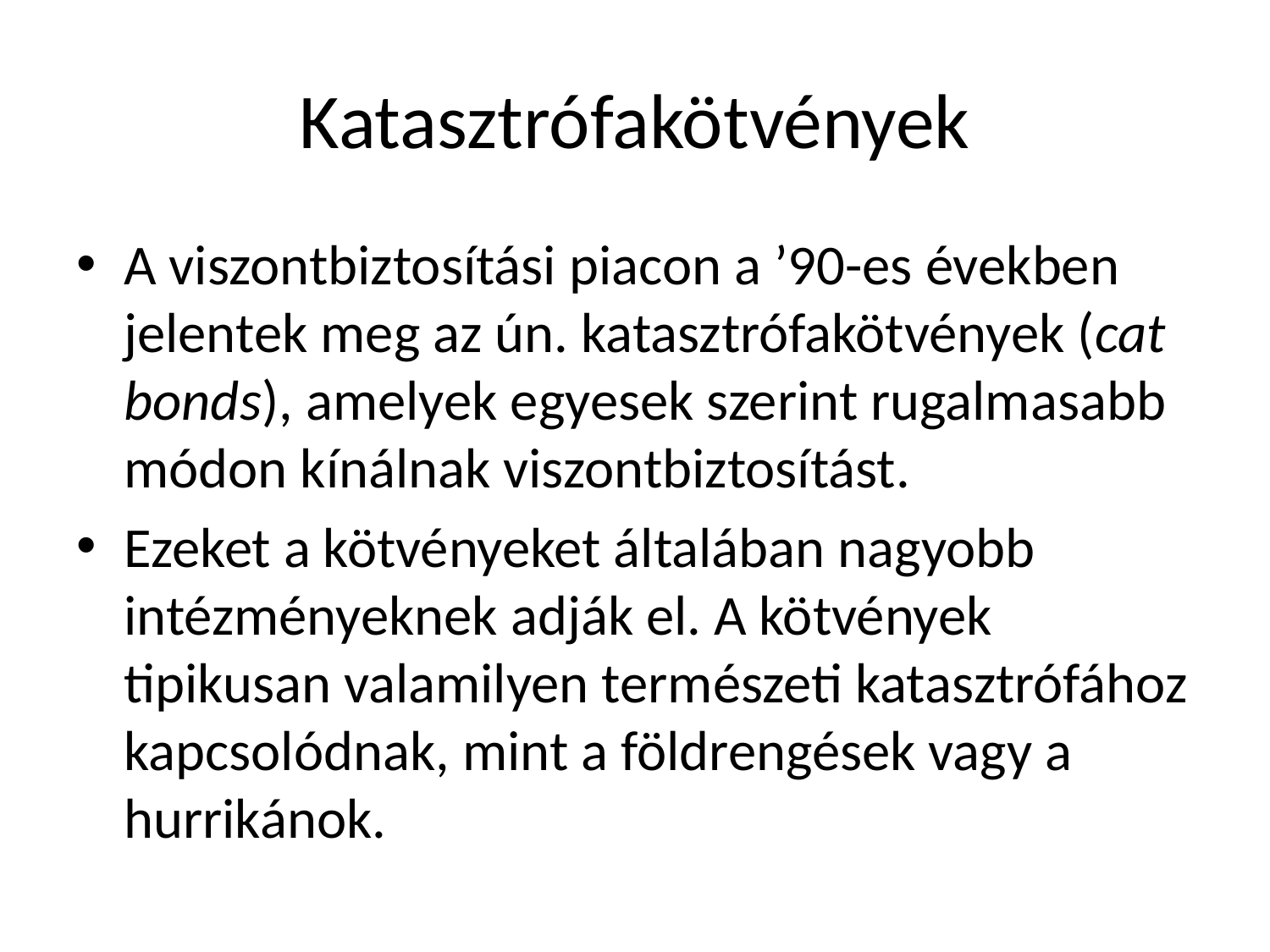

# Katasztrófakötvények
A viszontbiztosítási piacon a ’90-es években jelentek meg az ún. katasztrófakötvények (cat bonds), amelyek egyesek szerint rugalmasabb módon kínálnak viszontbiztosítást.
Ezeket a kötvényeket általában nagyobb intézményeknek adják el. A kötvények tipikusan valamilyen természeti katasztrófához kapcsolódnak, mint a földrengések vagy a hurrikánok.